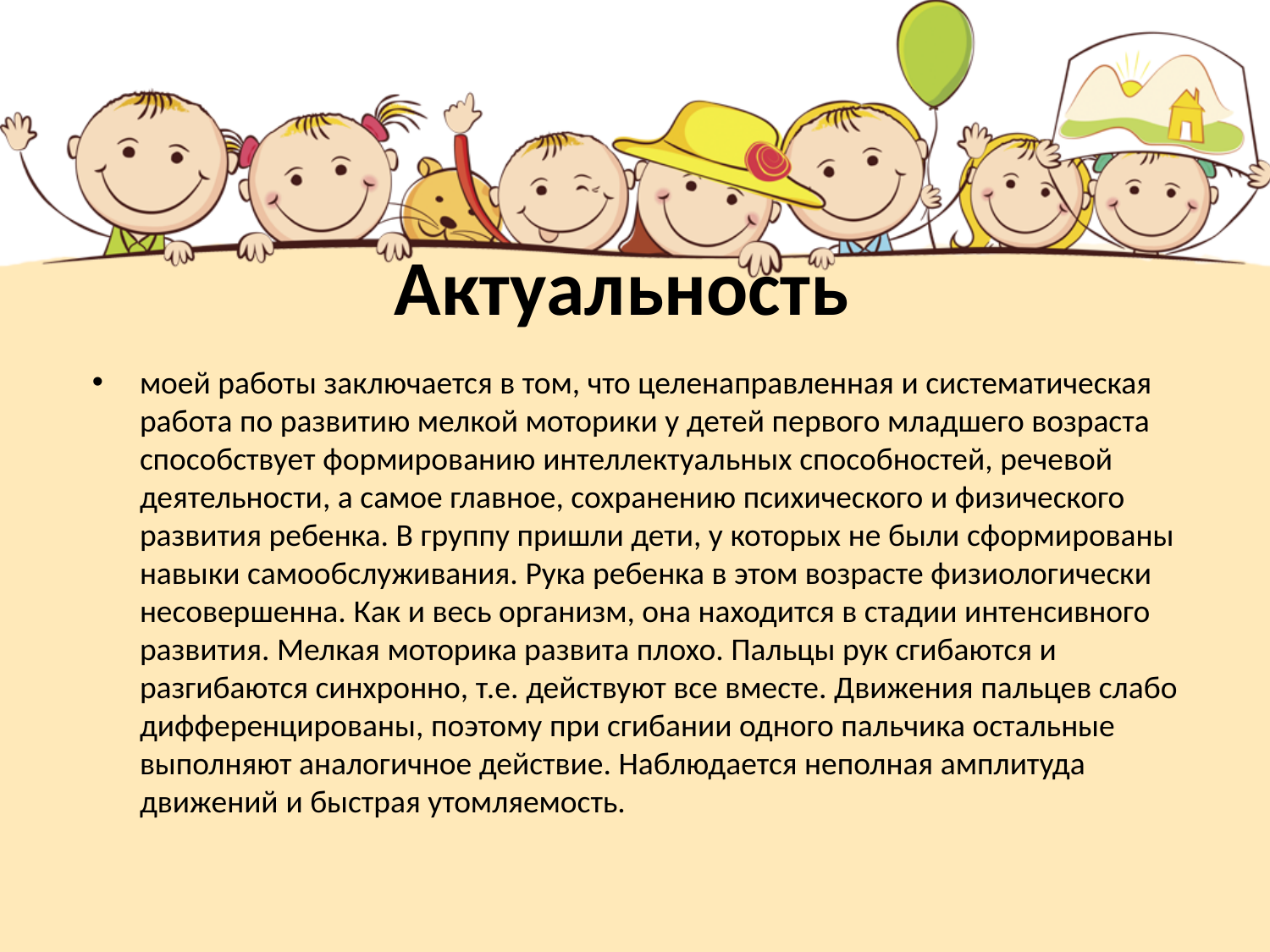

# Актуальность
моей работы заключается в том, что целенаправленная и систематическая работа по развитию мелкой моторики у детей первого младшего возраста способствует формированию интеллектуальных способностей, речевой деятельности, а самое главное, сохранению психического и физического развития ребенка. В группу пришли дети, у которых не были сформированы навыки самообслуживания. Рука ребенка в этом возрасте физиологически несовершенна. Как и весь организм, она находится в стадии интенсивного развития. Мелкая моторика развита плохо. Пальцы рук сгибаются и разгибаются синхронно, т.е. действуют все вместе. Движения пальцев слабо дифференцированы, поэтому при сгибании одного пальчика остальные выполняют аналогичное действие. Наблюдается неполная амплитуда движений и быстрая утомляемость.